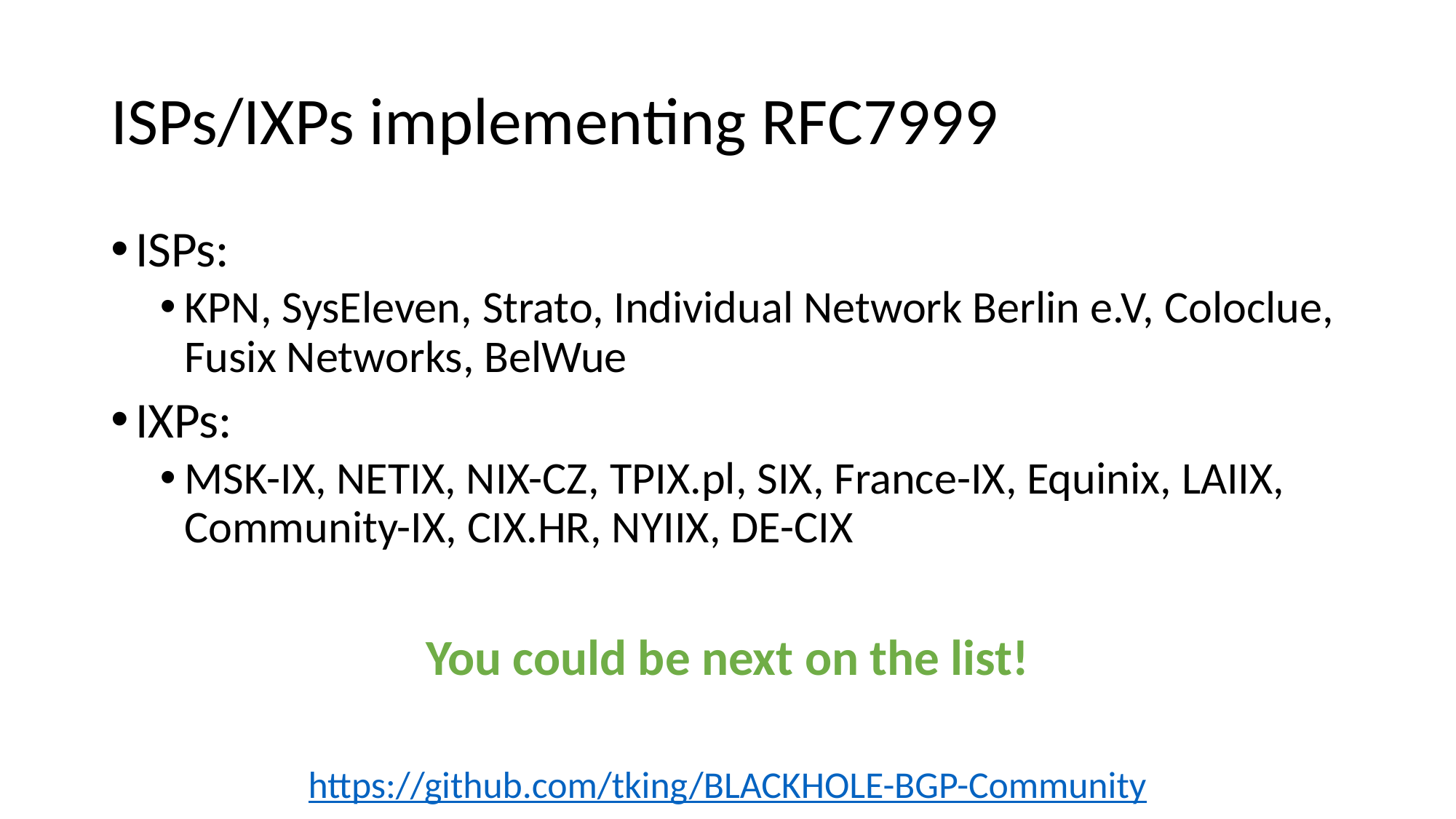

# ISPs/IXPs implementing RFC7999
ISPs:
KPN, SysEleven, Strato, Individual Network Berlin e.V, Coloclue, Fusix Networks, BelWue
IXPs:
MSK-IX, NETIX, NIX-CZ, TPIX.pl, SIX, France-IX, Equinix, LAIIX, Community-IX, CIX.HR, NYIIX, DE-CIX

You could be next on the list!

https://github.com/tking/BLACKHOLE-BGP-Community